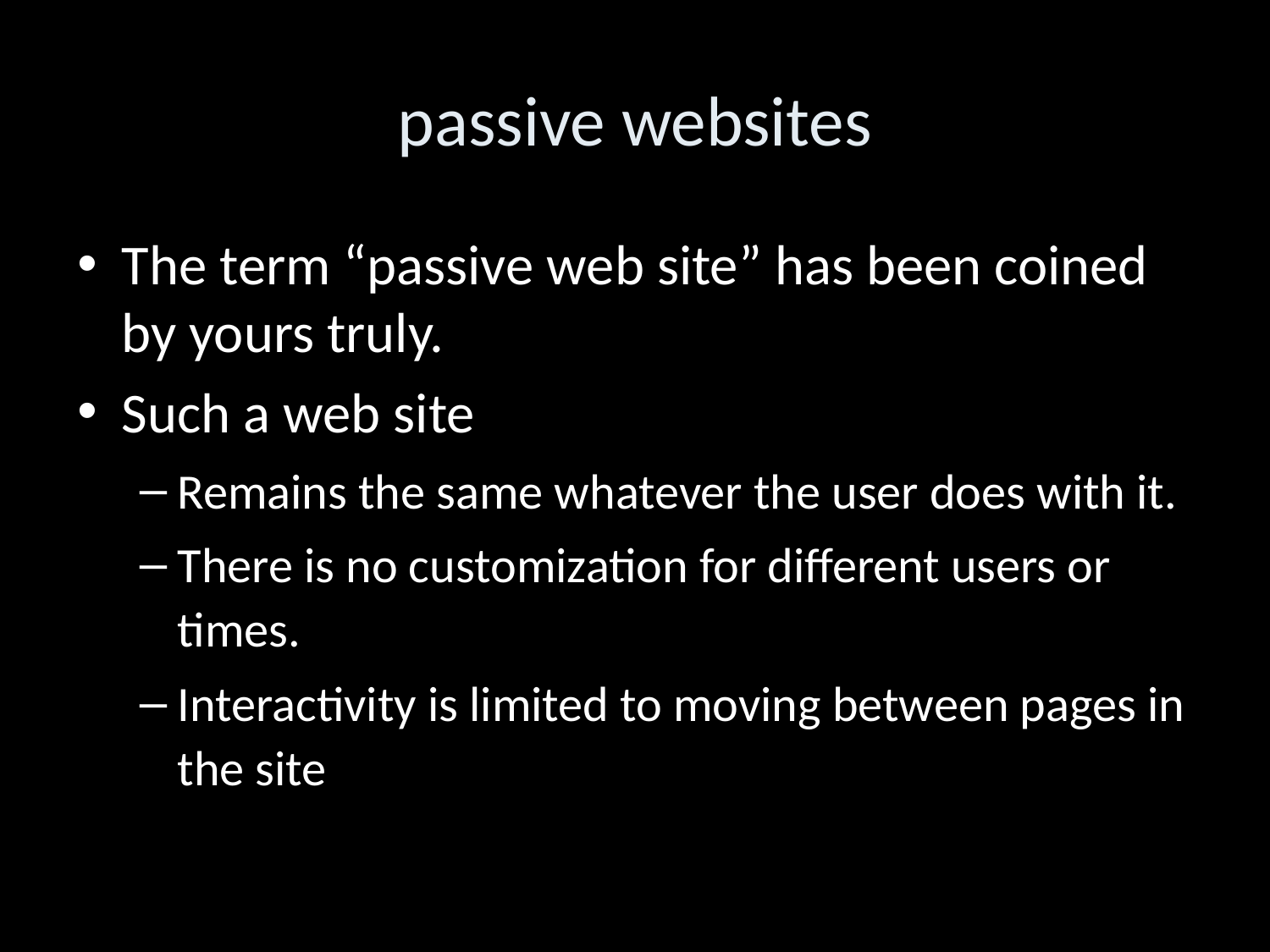

passive websites
The term “passive web site” has been coined by yours truly.
Such a web site
Remains the same whatever the user does with it.
There is no customization for different users or times.
Interactivity is limited to moving between pages in the site